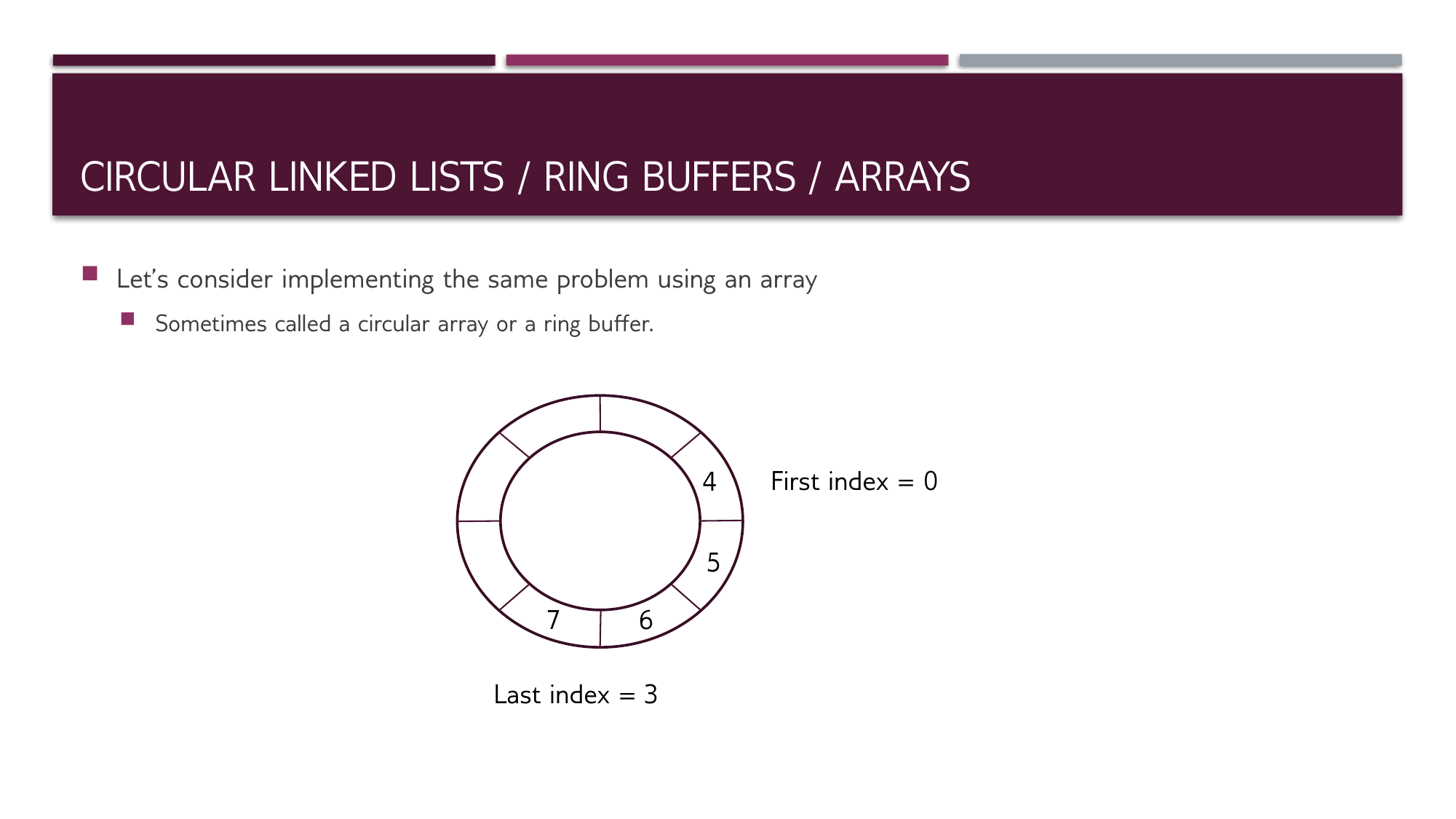

# Circular Linked Lists / Ring Buffers / Arrays
Let’s consider implementing the same problem using an array
Sometimes called a circular array or a ring buffer.

First index = 0
4
5
7
6
Last index = 3